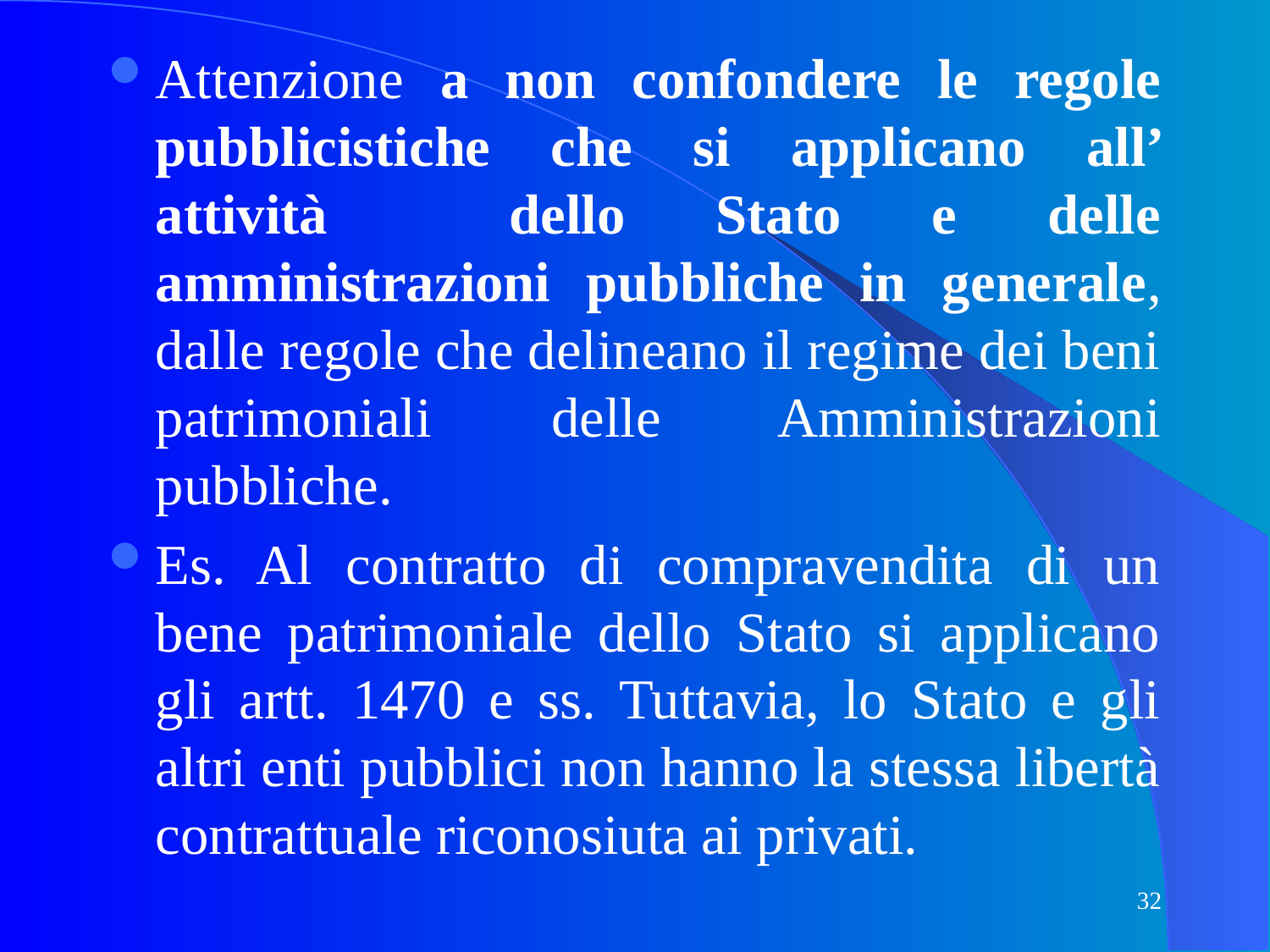

Attenzione a non confondere le regole pubblicistiche che si applicano all’ attività  dello Stato e delle amministrazioni pubbliche in generale, dalle regole che delineano il regime dei beni patrimoniali delle Amministrazioni pubbliche.
Es. Al contratto di compravendita di un bene patrimoniale dello Stato si applicano gli artt. 1470 e ss. Tuttavia, lo Stato e gli altri enti pubblici non hanno la stessa libertà contrattuale riconosiuta ai privati.

32